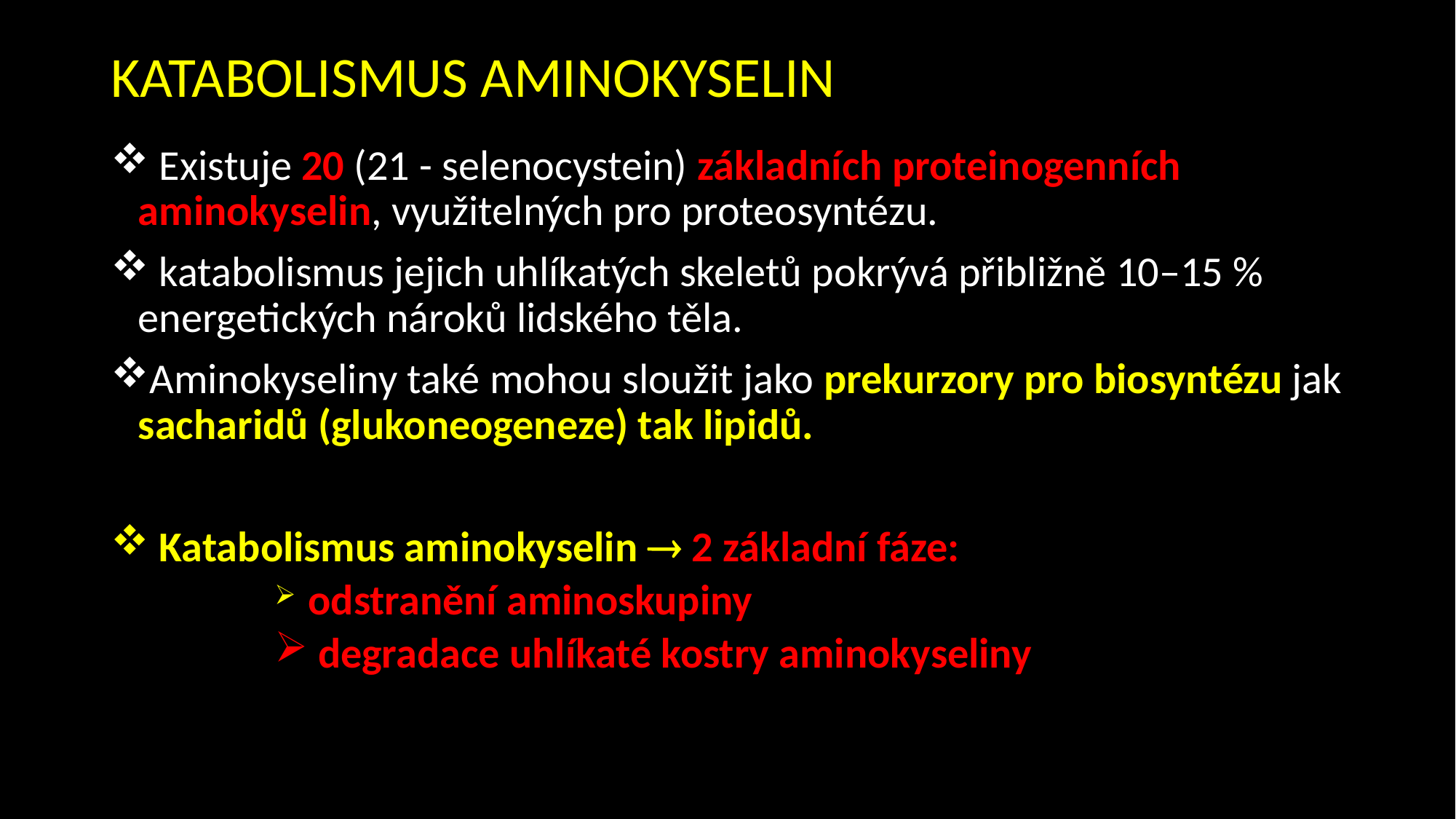

# KATABOLISMUS AMINOKYSELIN
 Existuje 20 (21 - selenocystein) základních proteinogenních aminokyselin, využitelných pro proteosyntézu.
 katabolismus jejich uhlíkatých skeletů pokrývá přibližně 10–15 % energetických nároků lidského těla.
Aminokyseliny také mohou sloužit jako prekurzory pro biosyntézu jak sacharidů (glukoneogeneze) tak lipidů.

 Katabolismus aminokyselin → 2 základní fáze:
 odstranění aminoskupiny
 degradace uhlíkaté kostry aminokyseliny